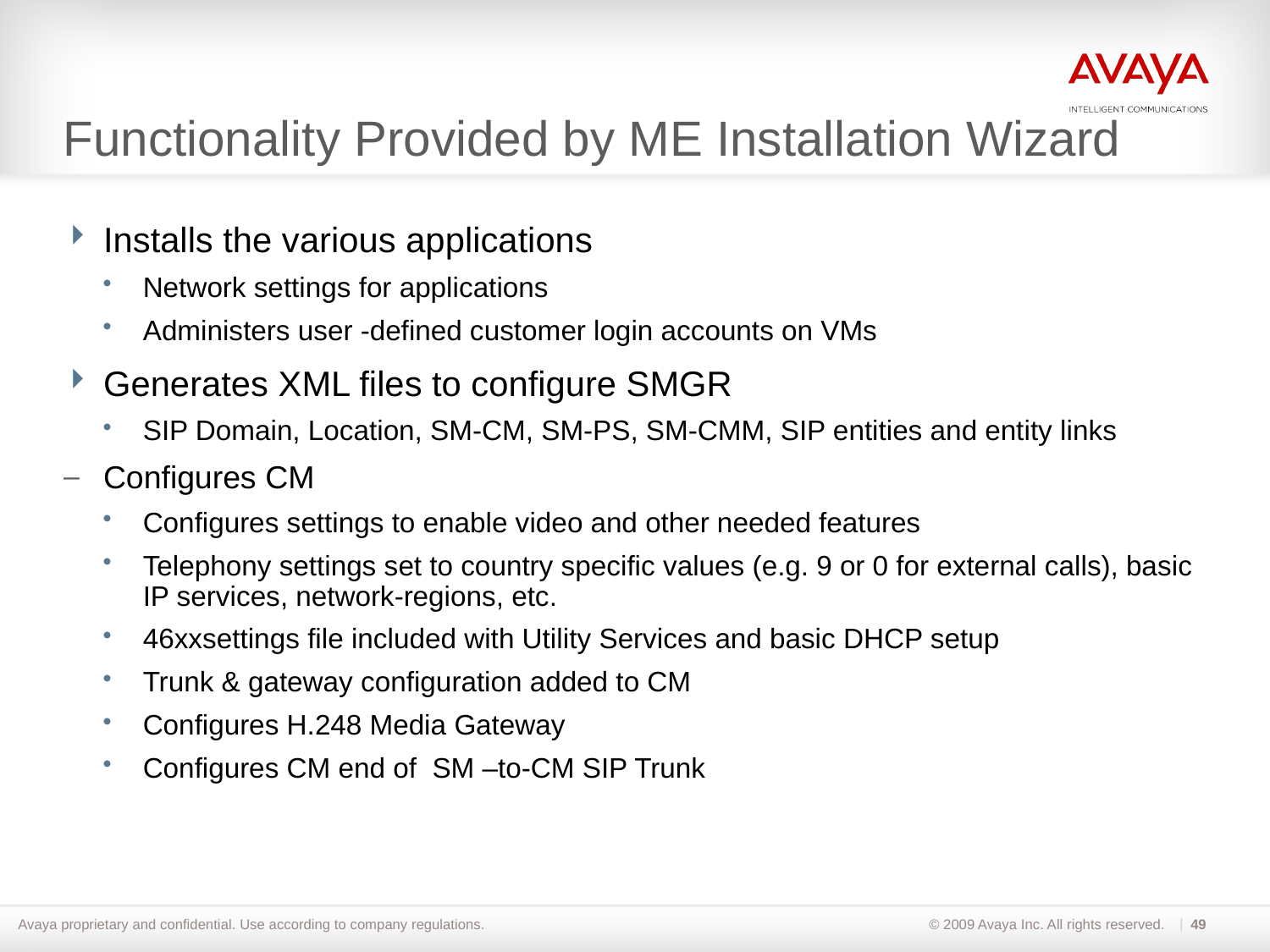

# Functionality Provided by ME Installation Wizard
Installs the various applications
Network settings for applications
Administers user -defined customer login accounts on VMs
Generates XML files to configure SMGR
SIP Domain, Location, SM-CM, SM-PS, SM-CMM, SIP entities and entity links
Configures CM
Configures settings to enable video and other needed features
Telephony settings set to country specific values (e.g. 9 or 0 for external calls), basic IP services, network-regions, etc.
46xxsettings file included with Utility Services and basic DHCP setup
Trunk & gateway configuration added to CM
Configures H.248 Media Gateway
Configures CM end of  SM –to-CM SIP Trunk

49